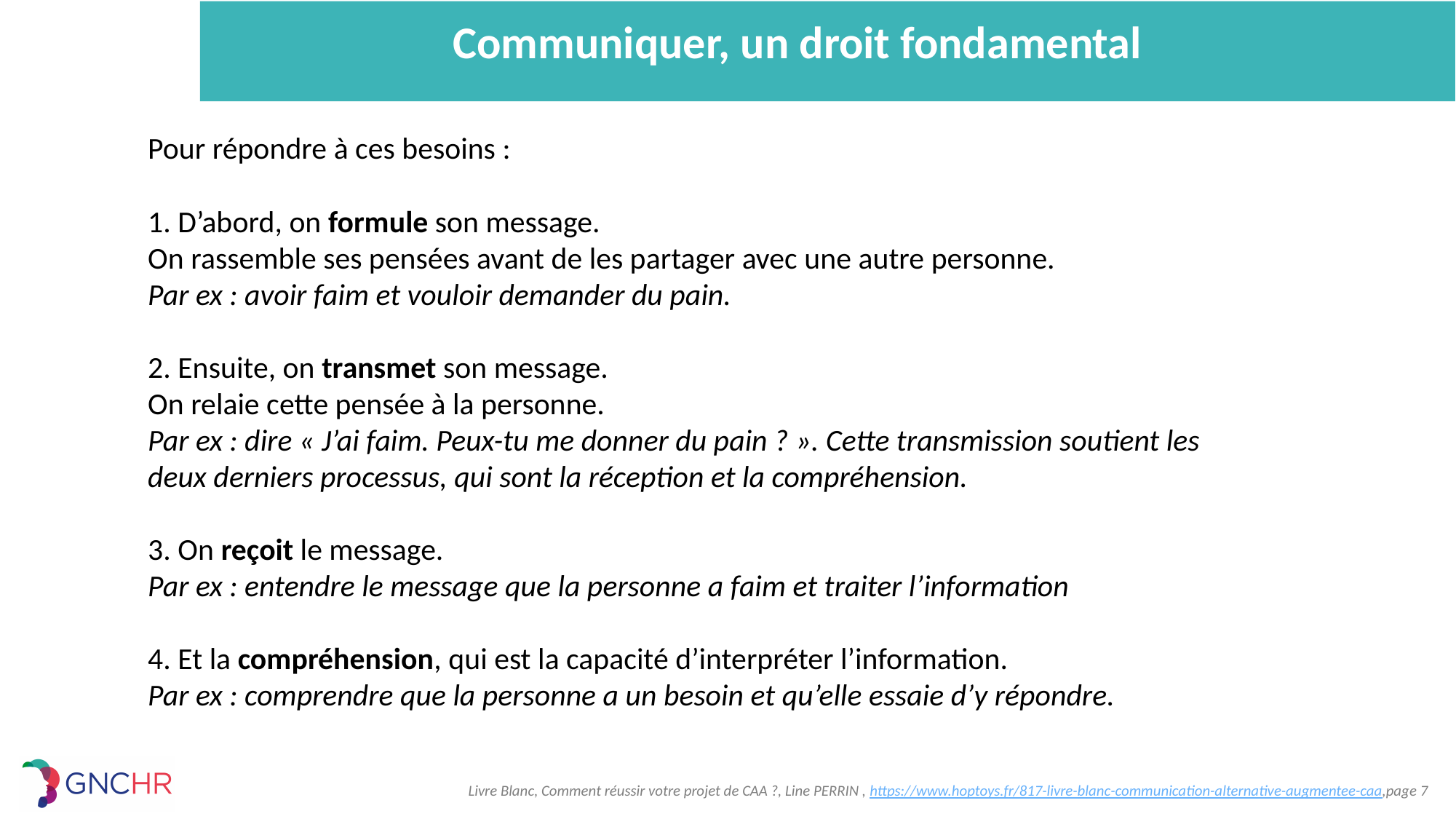

Communiquer, un droit fondamental
Pour répondre à ces besoins :

1. D’abord, on formule son message.
On rassemble ses pensées avant de les partager avec une autre personne.
Par ex : avoir faim et vouloir demander du pain.

2. Ensuite, on transmet son message.
On relaie cette pensée à la personne.
Par ex : dire « J’ai faim. Peux-tu me donner du pain ? ». Cette transmission soutient les deux derniers processus, qui sont la réception et la compréhension.

3. On reçoit le message.
Par ex : entendre le message que la personne a faim et traiter l’information

4. Et la compréhension, qui est la capacité d’interpréter l’information.
Par ex : comprendre que la personne a un besoin et qu’elle essaie d’y répondre.
Livre Blanc, Comment réussir votre projet de CAA ?, Line PERRIN , https://www.hoptoys.fr/817-livre-blanc-communication-alternative-augmentee-caa,page 7